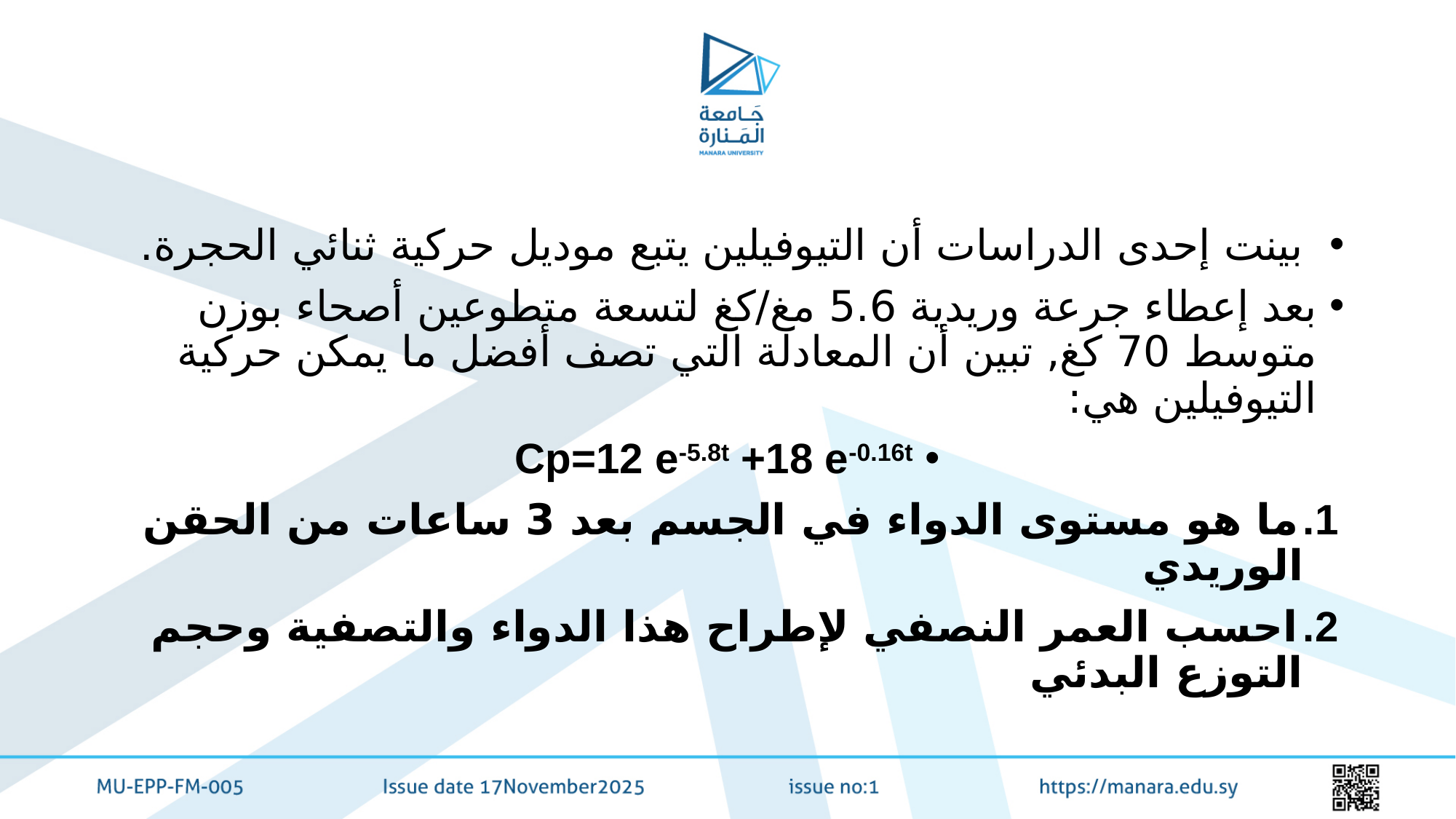

#
 بينت إحدى الدراسات أن التيوفيلين يتبع موديل حركية ثنائي الحجرة.
بعد إعطاء جرعة وريدية 5.6 مغ/كغ لتسعة متطوعين أصحاء بوزن متوسط 70 كغ, تبين أن المعادلة التي تصف أفضل ما يمكن حركية التيوفيلين هي:
Cp=12 e-5.8t +18 e-0.16t
ما هو مستوى الدواء في الجسم بعد 3 ساعات من الحقن الوريدي
احسب العمر النصفي لإطراح هذا الدواء والتصفية وحجم التوزع البدئي